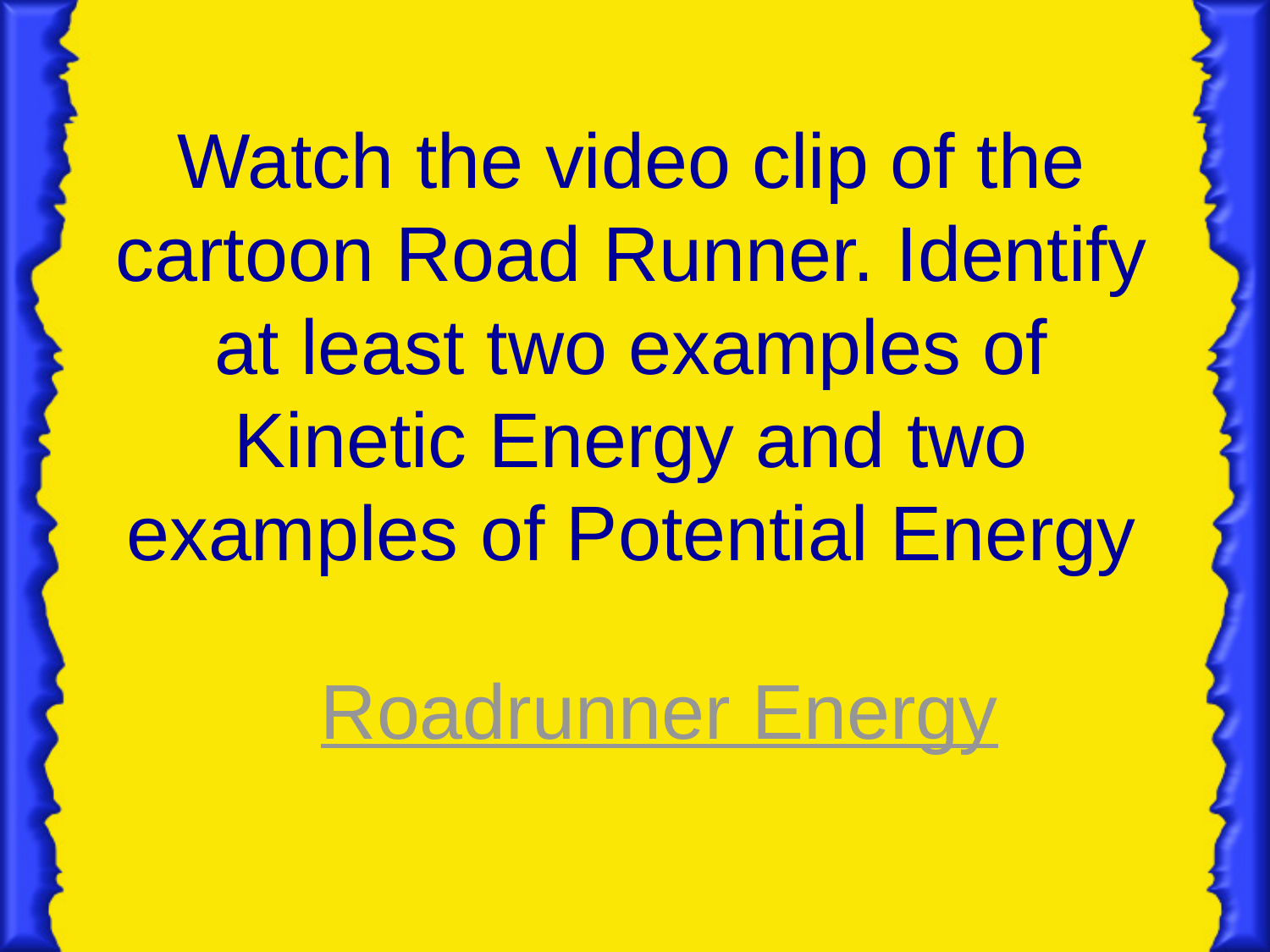

# Watch the video clip of the cartoon Road Runner. Identify at least two examples of Kinetic Energy and two examples of Potential Energy
Roadrunner Energy